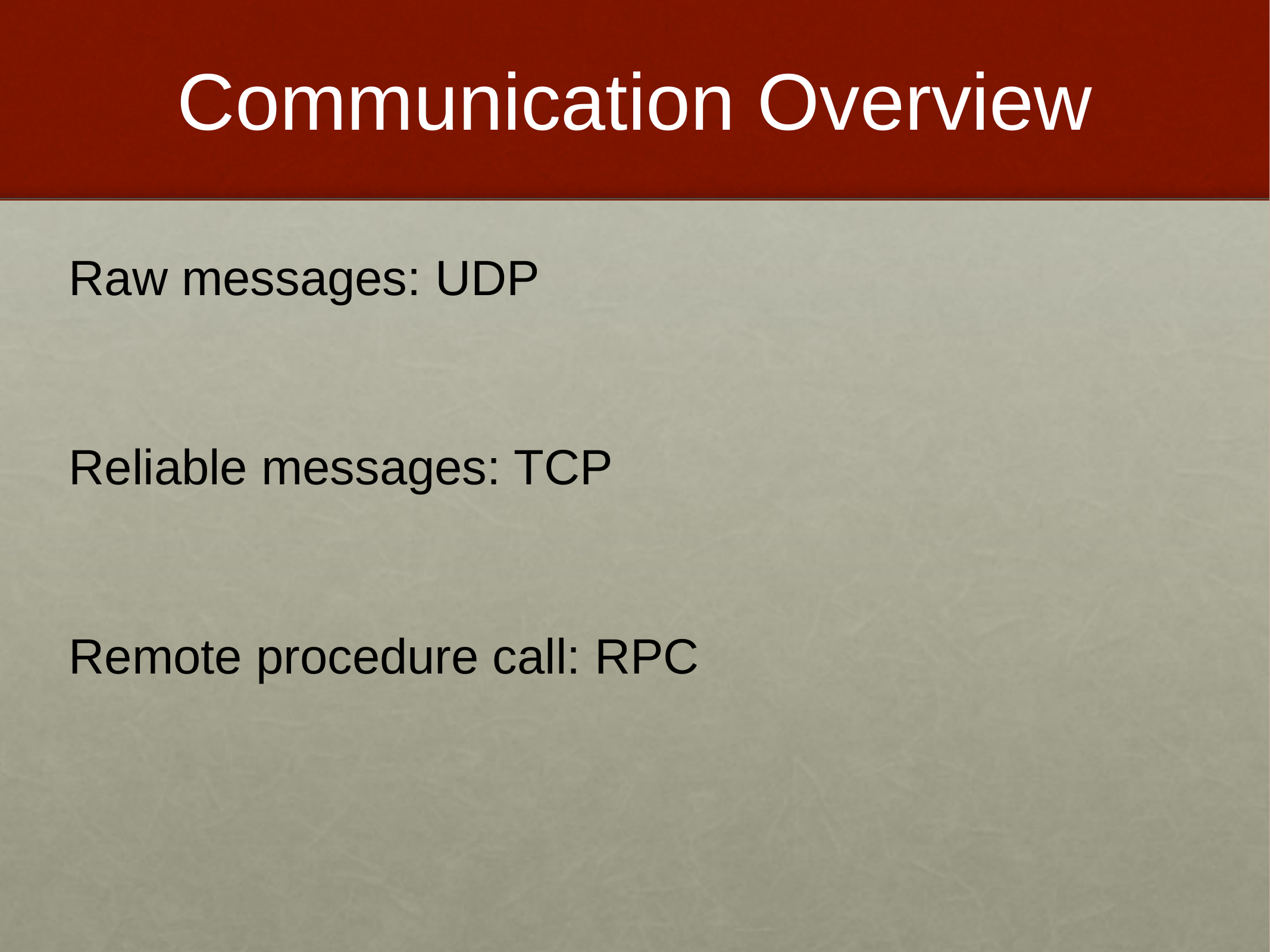

# Communication Overview
Raw messages: UDP

Reliable messages: TCP

Remote procedure call: RPC